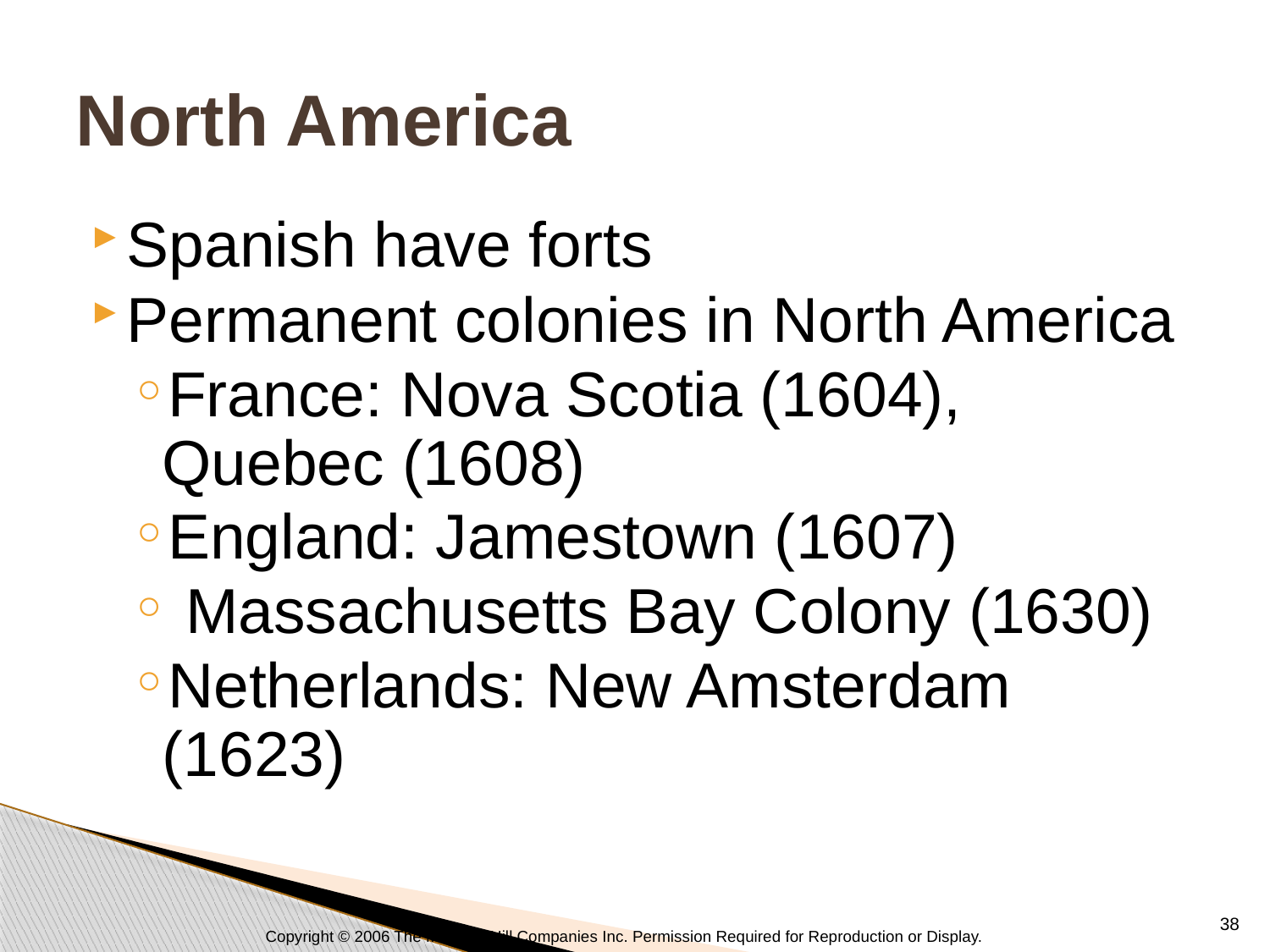

# North America
Spanish have forts
Permanent colonies in North America
France: Nova Scotia (1604), Quebec (1608)
England: Jamestown (1607)
 Massachusetts Bay Colony (1630)
Netherlands: New Amsterdam (1623)
38